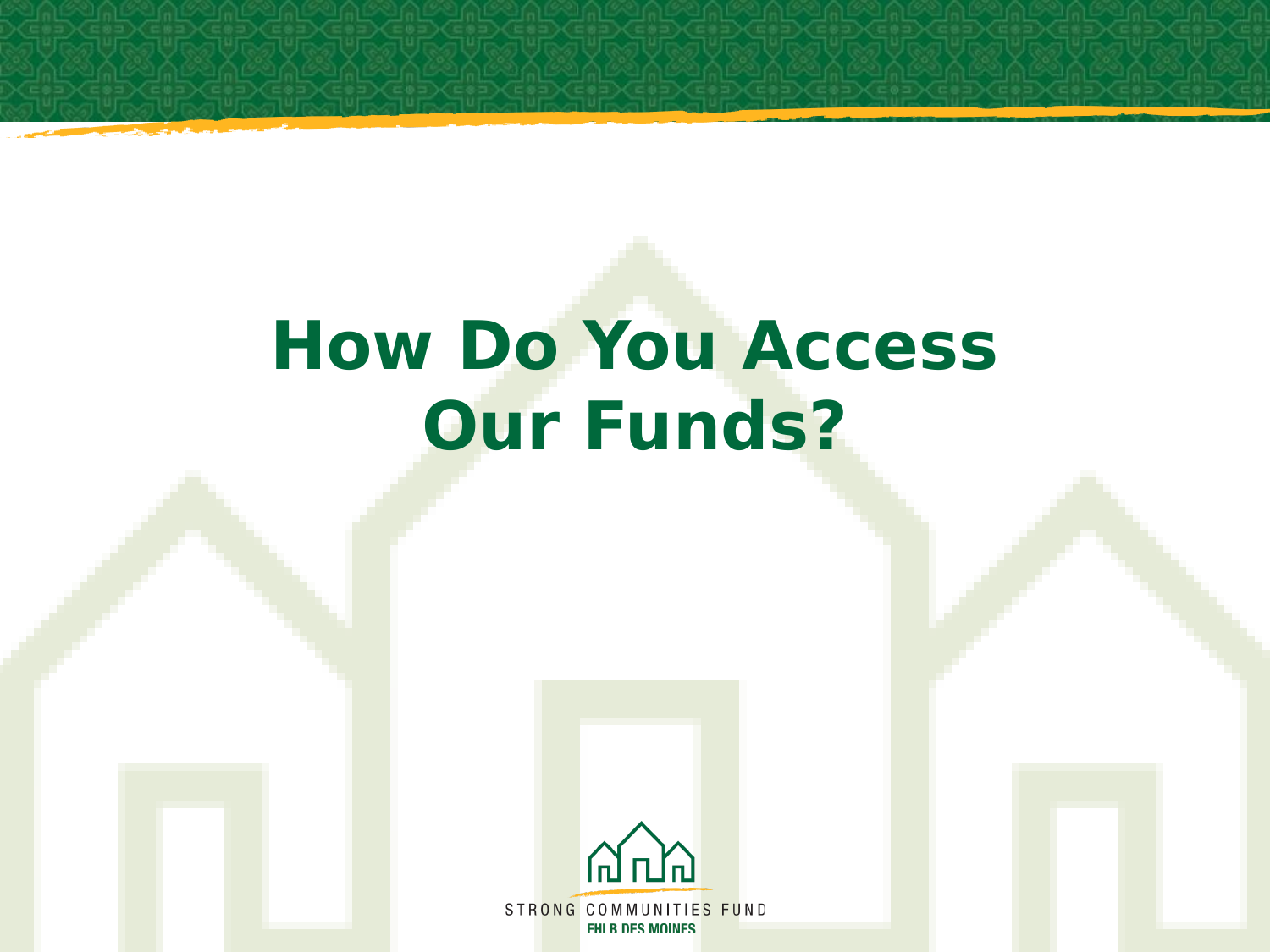

# How Do You Access Our Funds?